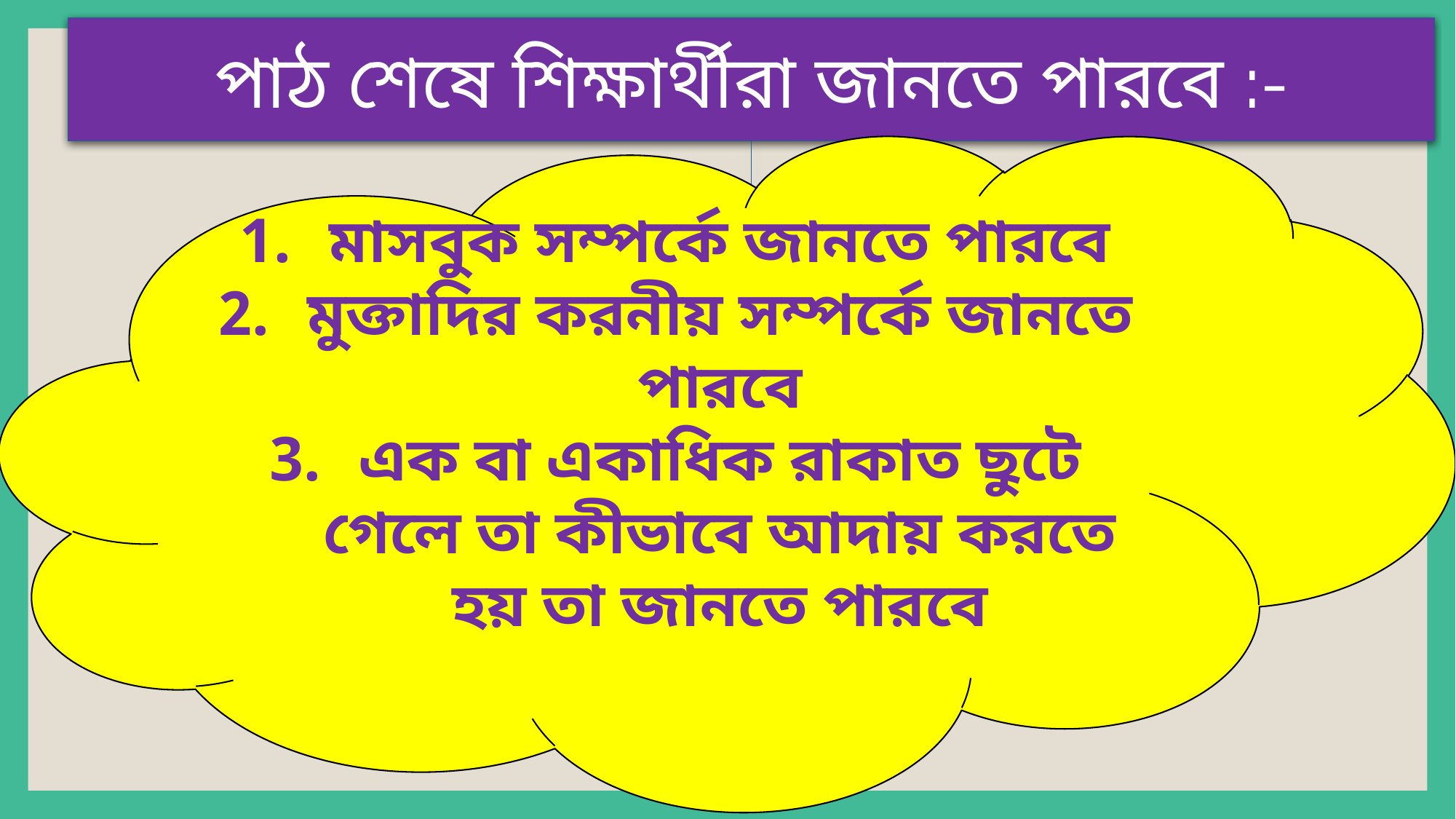

পাঠ শেষে শিক্ষার্থীরা জানতে পারবে :-
মাসবুক সম্পর্কে জানতে পারবে
মুক্তাদির করনীয় সম্পর্কে জানতে পারবে
এক বা একাধিক রাকাত ছুটে গেলে তা কীভাবে আদায় করতে হয় তা জানতে পারবে